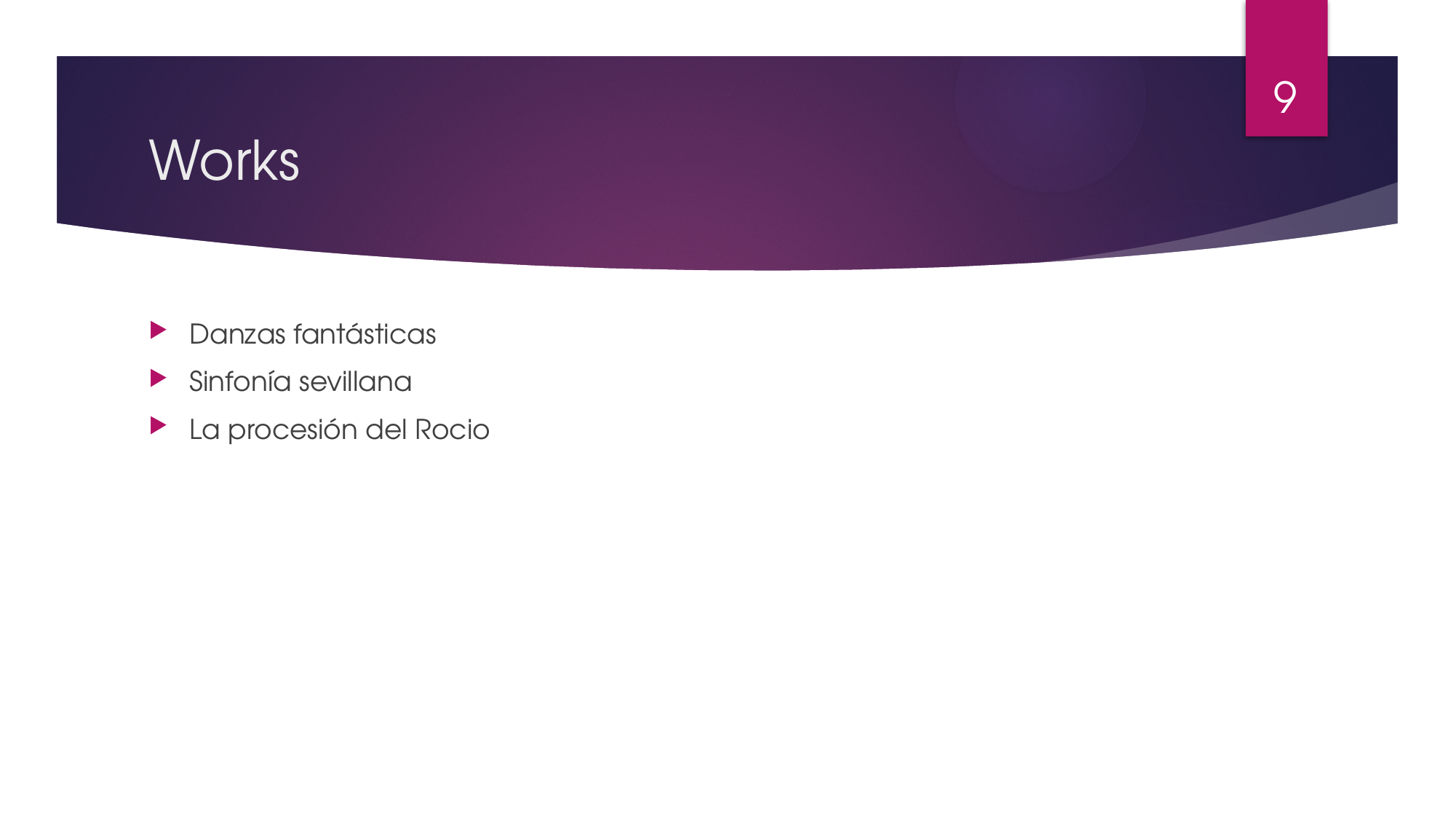

9
# Works
Danzas fantásticas
Sinfonía sevillana
La procesión del Rocio